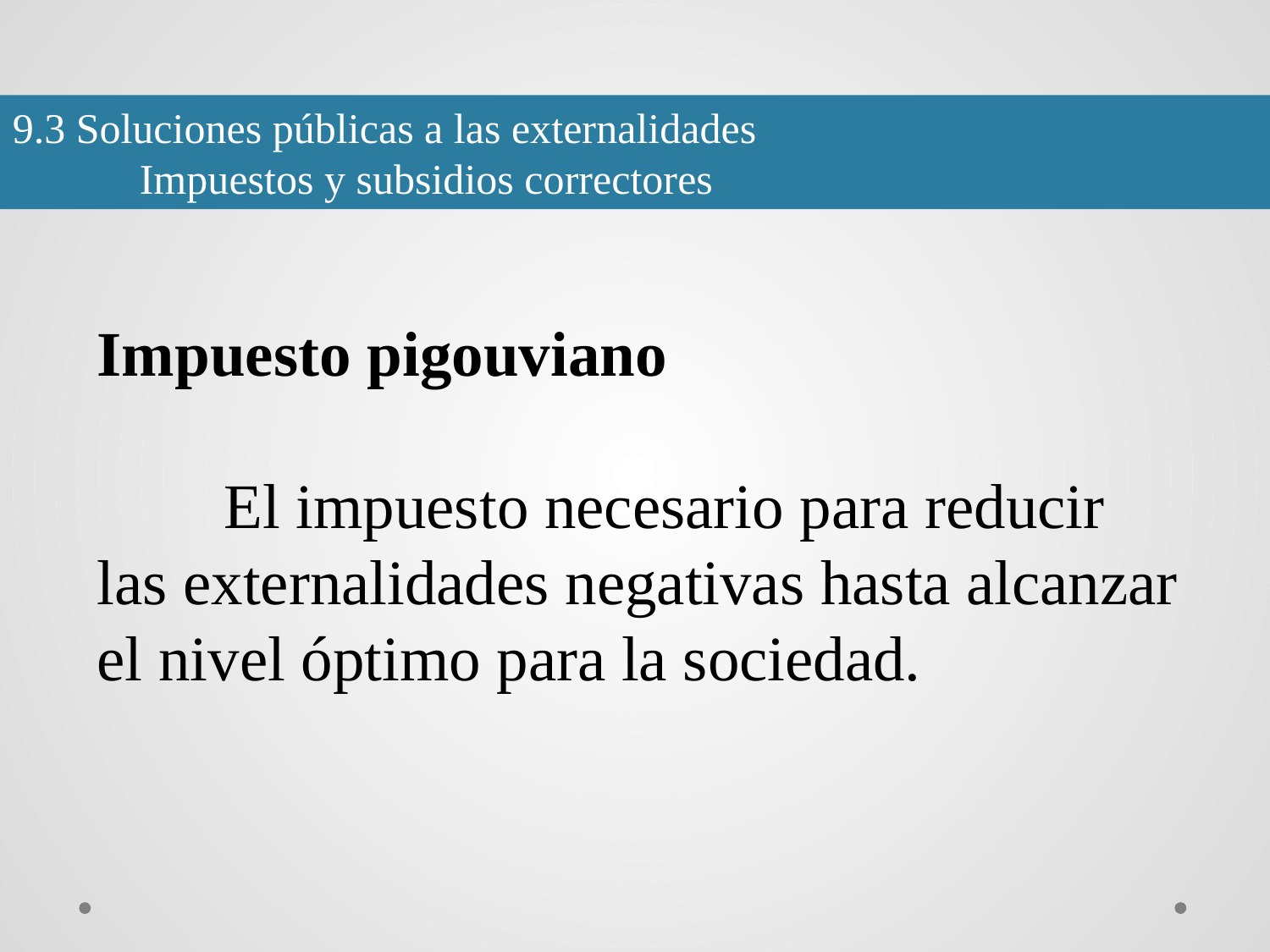

9.3 Soluciones públicas a las externalidades
	Impuestos y subsidios correctores
#
Impuesto pigouviano

	El impuesto necesario para reducir las externalidades negativas hasta alcanzar el nivel óptimo para la sociedad.